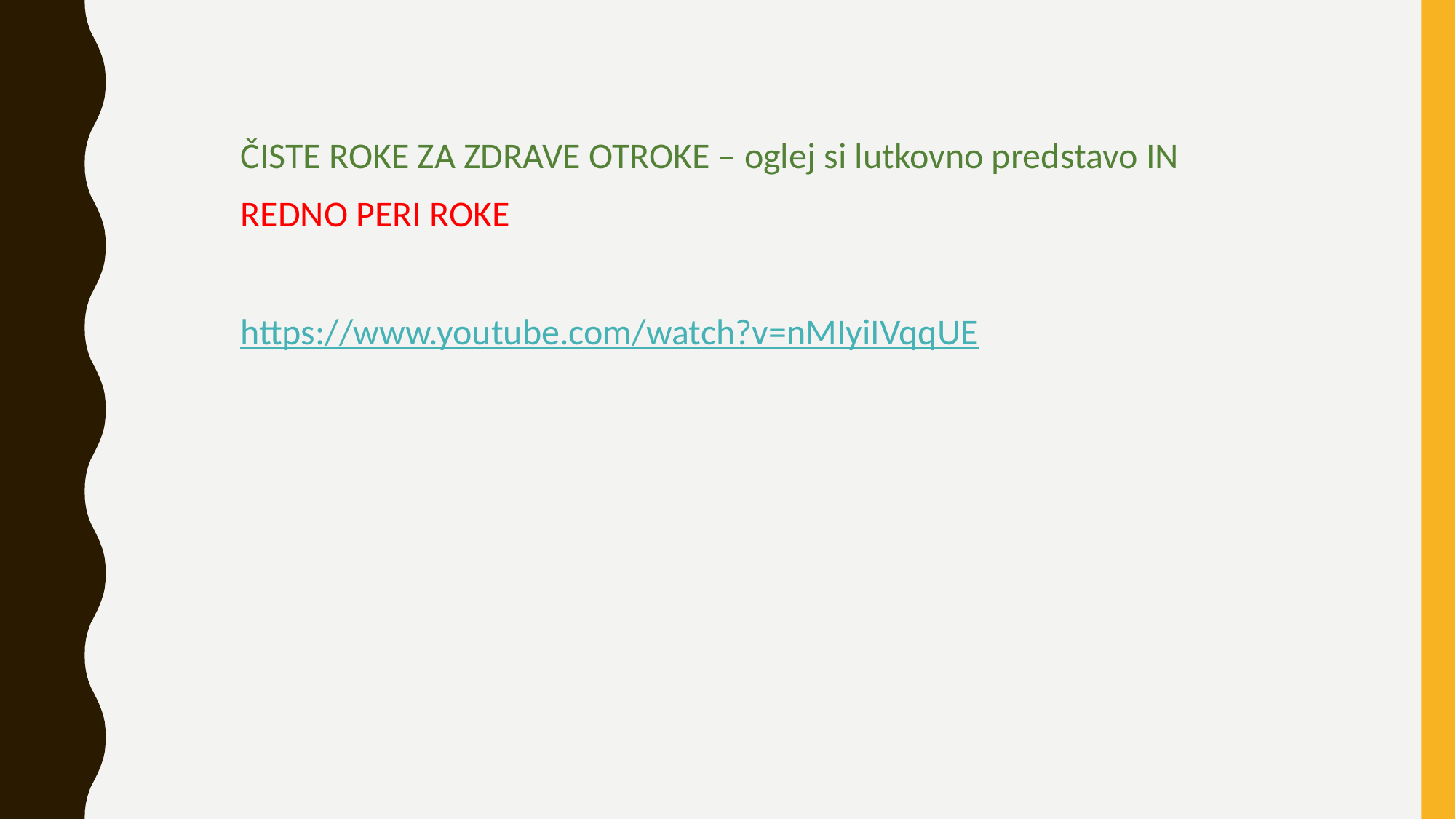

ČISTE ROKE ZA ZDRAVE OTROKE – oglej si lutkovno predstavo IN
REDNO PERI ROKE

https://www.youtube.com/watch?v=nMIyiIVqqUE